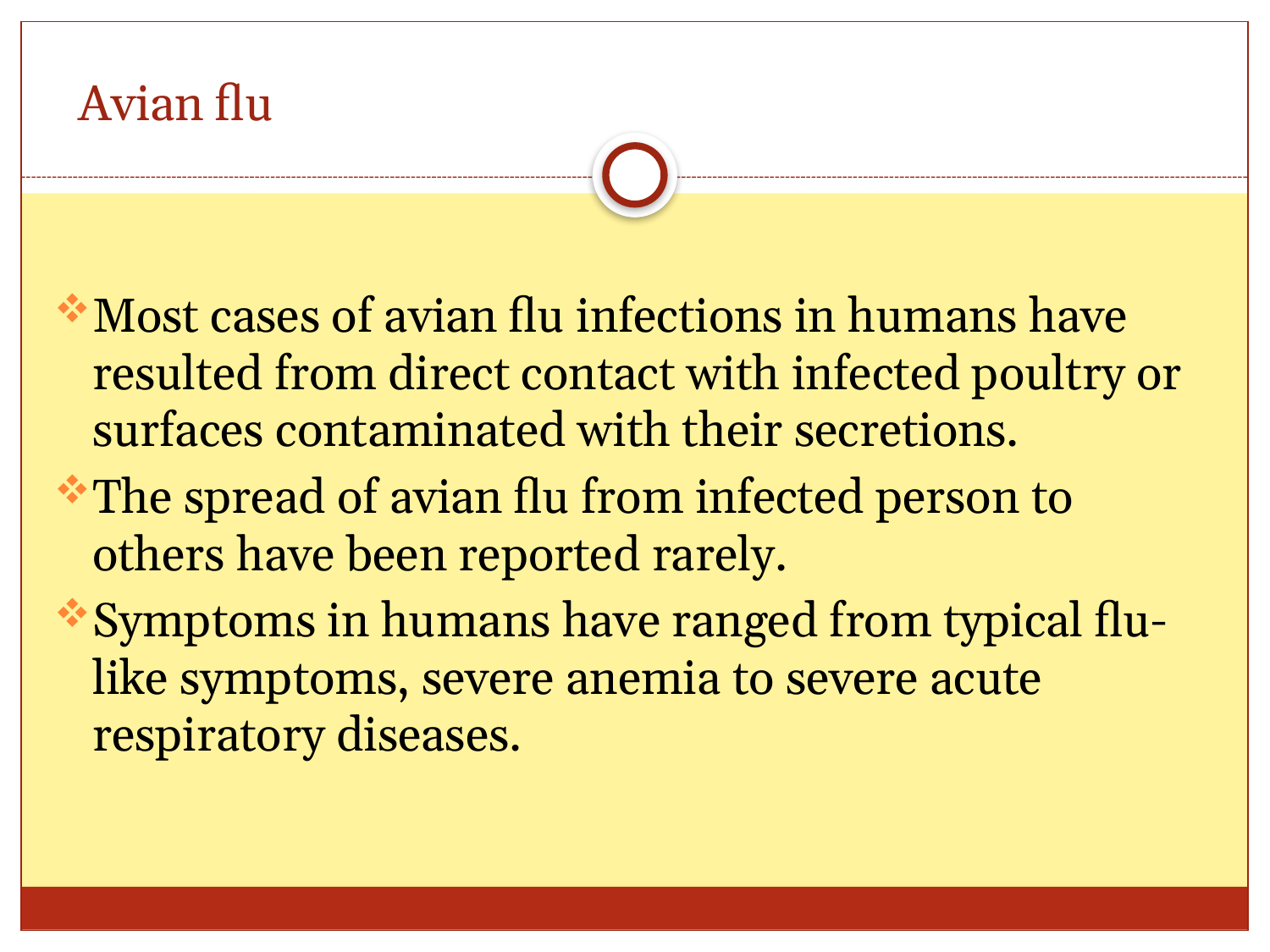

# Avian flu

Most cases of avian flu infections in humans have resulted from direct contact with infected poultry or surfaces contaminated with their secretions.
The spread of avian flu from infected person to others have been reported rarely.
Symptoms in humans have ranged from typical flu- like symptoms, severe anemia to severe acute respiratory diseases.